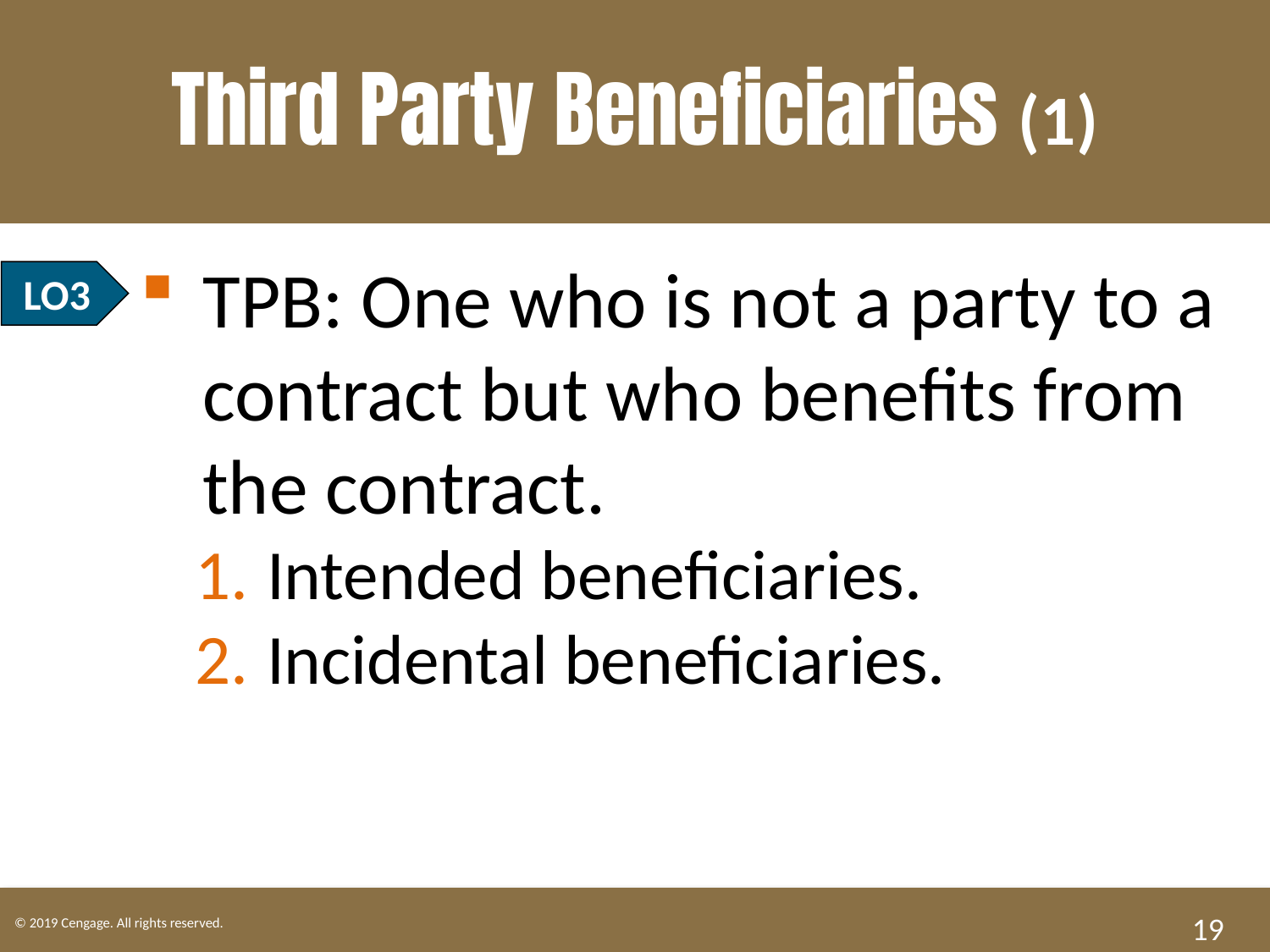

# Third Party Beneficiaries (1)
TPB: One who is not a party to a contract but who benefits from the contract.
Intended beneficiaries.
Incidental beneficiaries.
LO3
19